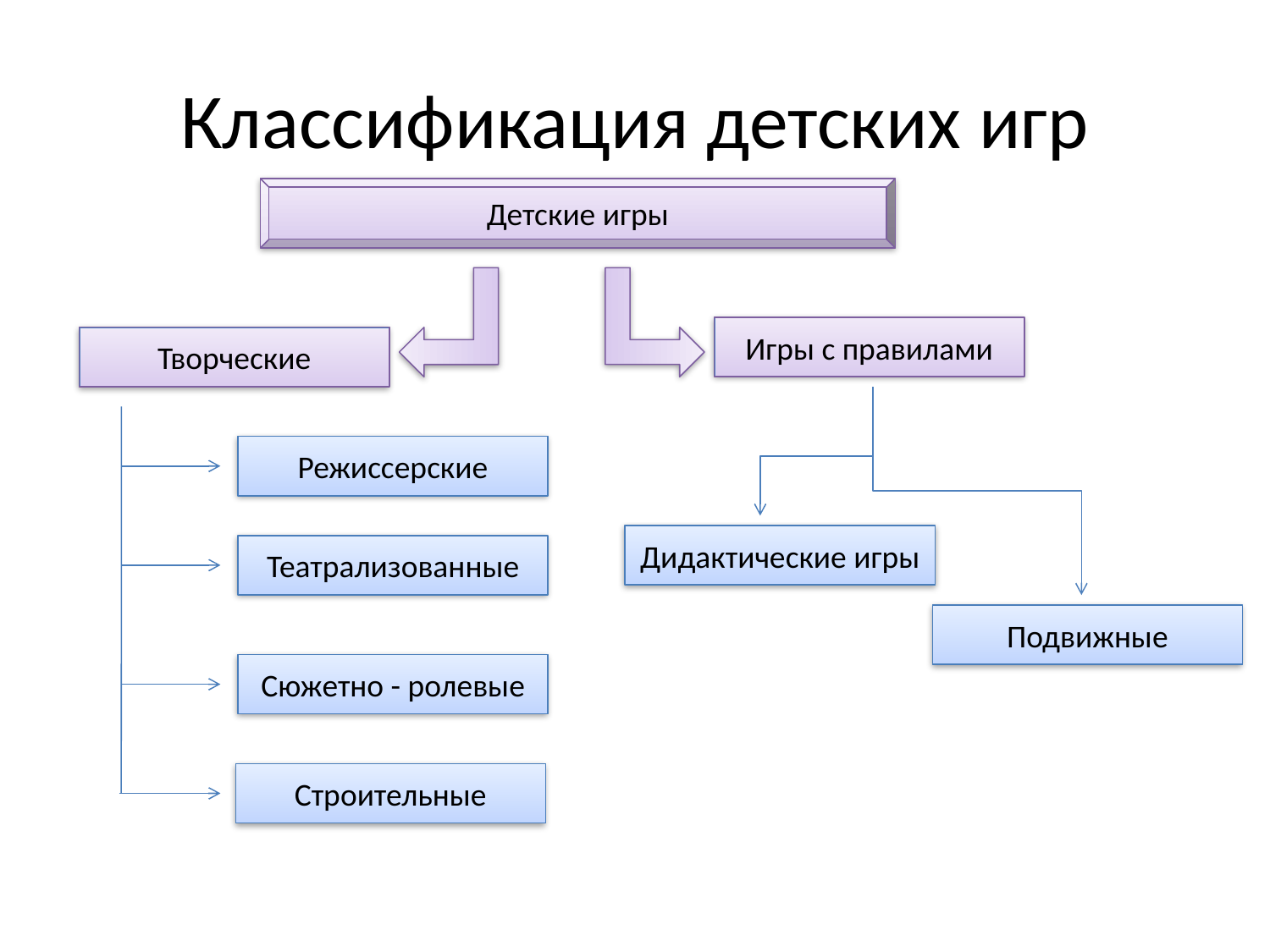

# Классификация детских игр
Детские игры

Игры с правилами
Творческие
Режиссерские
Дидактические игры
Театрализованные
Подвижные
Сюжетно - ролевые
Строительные